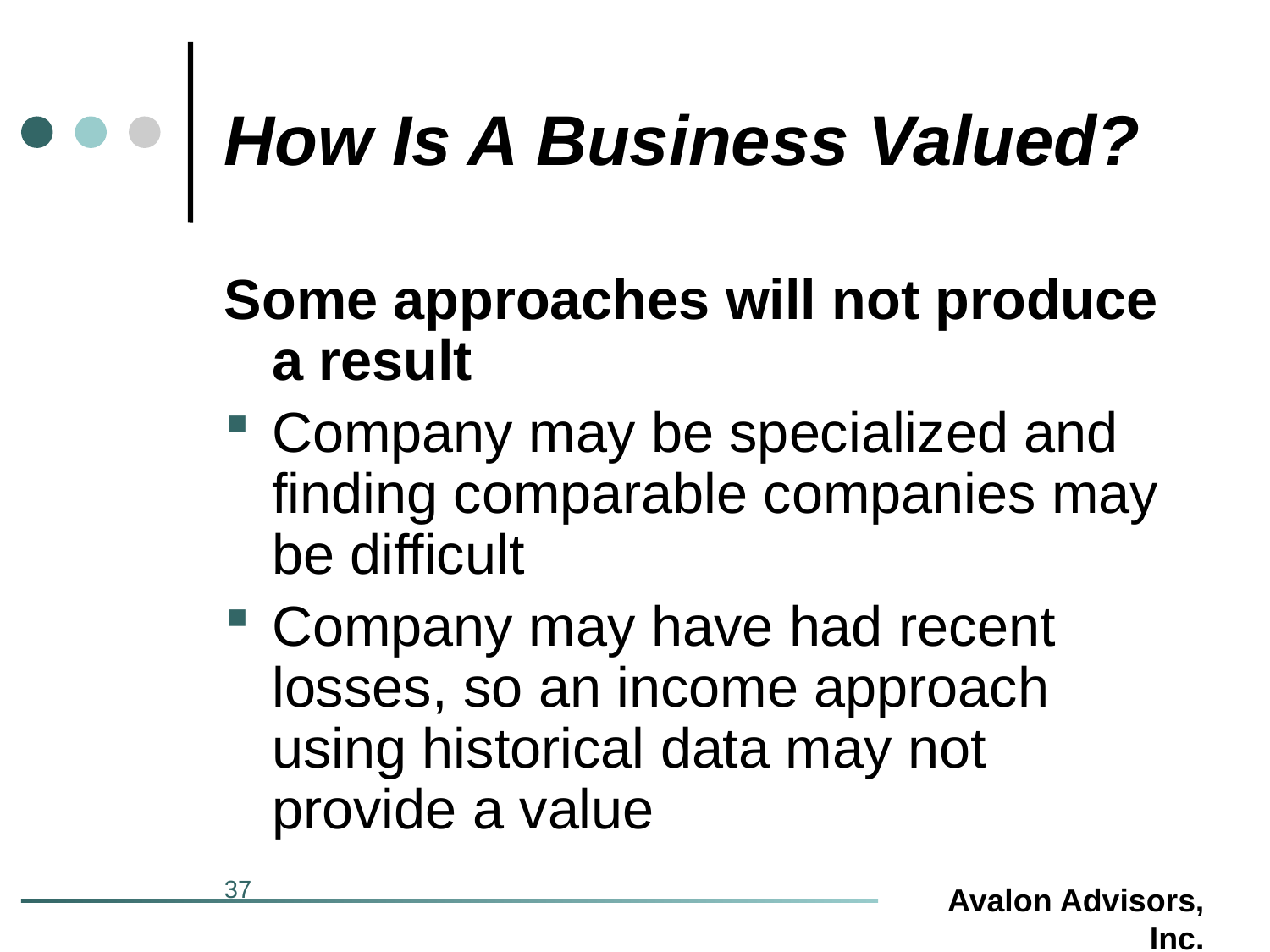

# How Is A Business Valued?
Some approaches will not produce a result
Company may be specialized and finding comparable companies may be difficult
Company may have had recent losses, so an income approach using historical data may not provide a value

37
Avalon Advisors, Inc.